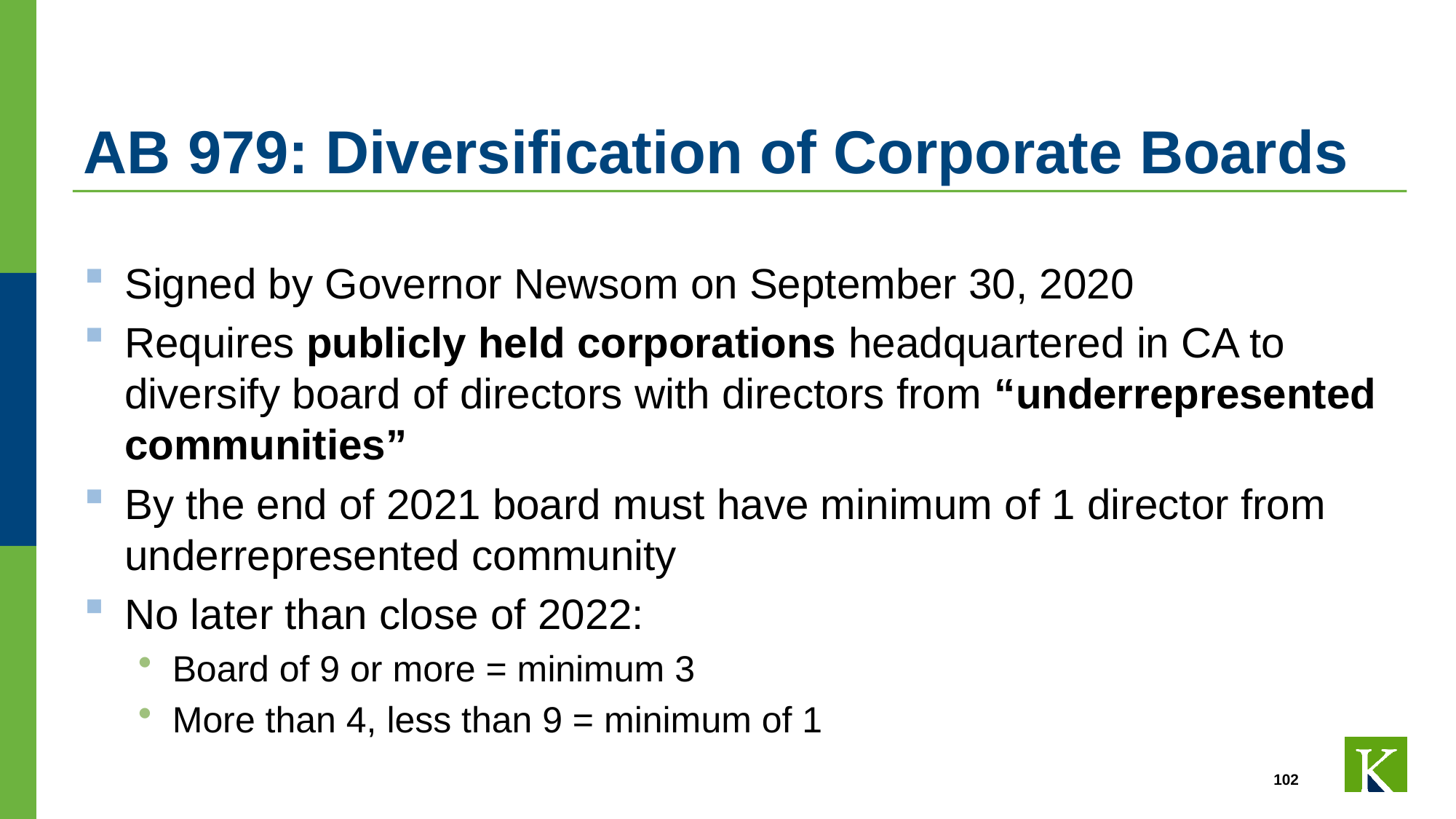

# AB 979: Diversification of Corporate Boards
Signed by Governor Newsom on September 30, 2020
Requires publicly held corporations headquartered in CA to diversify board of directors with directors from “underrepresented communities”
By the end of 2021 board must have minimum of 1 director from underrepresented community
No later than close of 2022:
Board of 9 or more = minimum 3
More than 4, less than 9 = minimum of 1
102